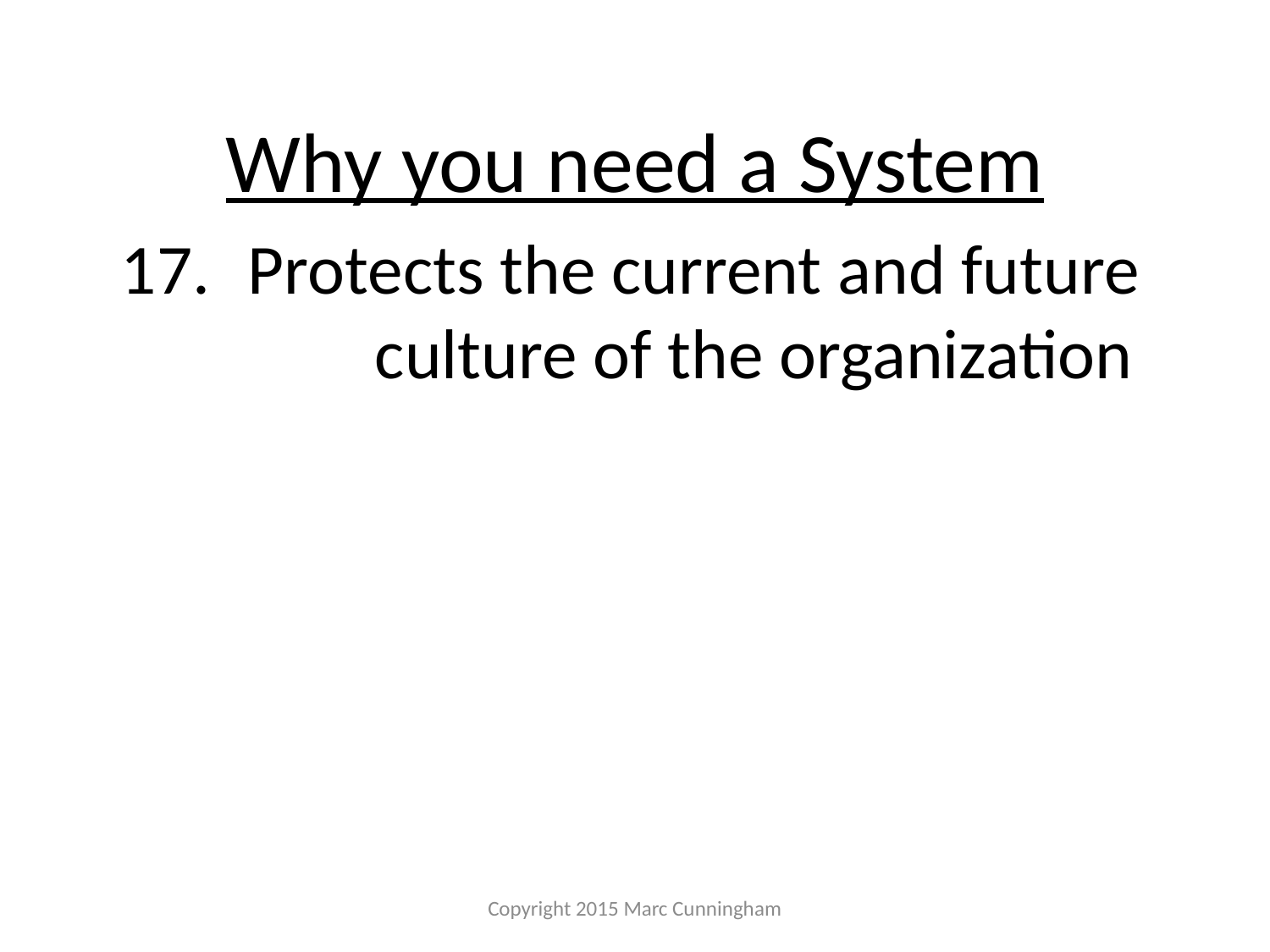

#
Why you need a System
17.	Protects the current and future 		culture of the organization

Copyright 2015 Marc Cunningham